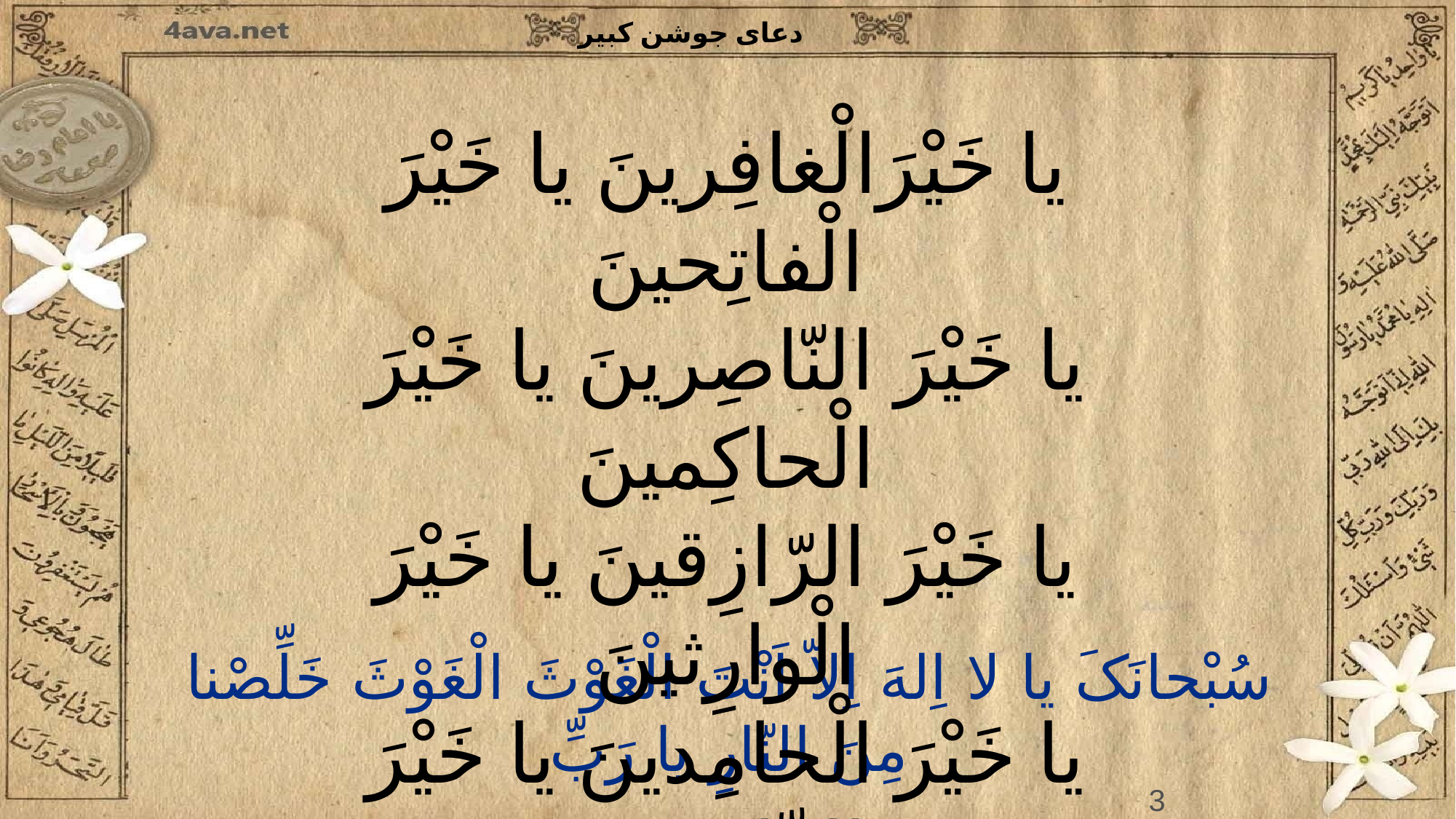

یا خَیْرَالْغافِرینَ یا خَیْرَ الْفاتِحینَ
یا خَیْرَ النّاصِرینَ یا خَیْرَ الْحاکِمینَ
یا خَیْرَ الرّازِقینَ یا خَیْرَ الْوارِثینَ
یا خَیْرَ الْحامِدینَ یا خَیْرَ الذّاکِرینَ
یا خَیْرَ الْمُنْزِلینَ یا خَیْرَ الْمُحْسِنینَ
3